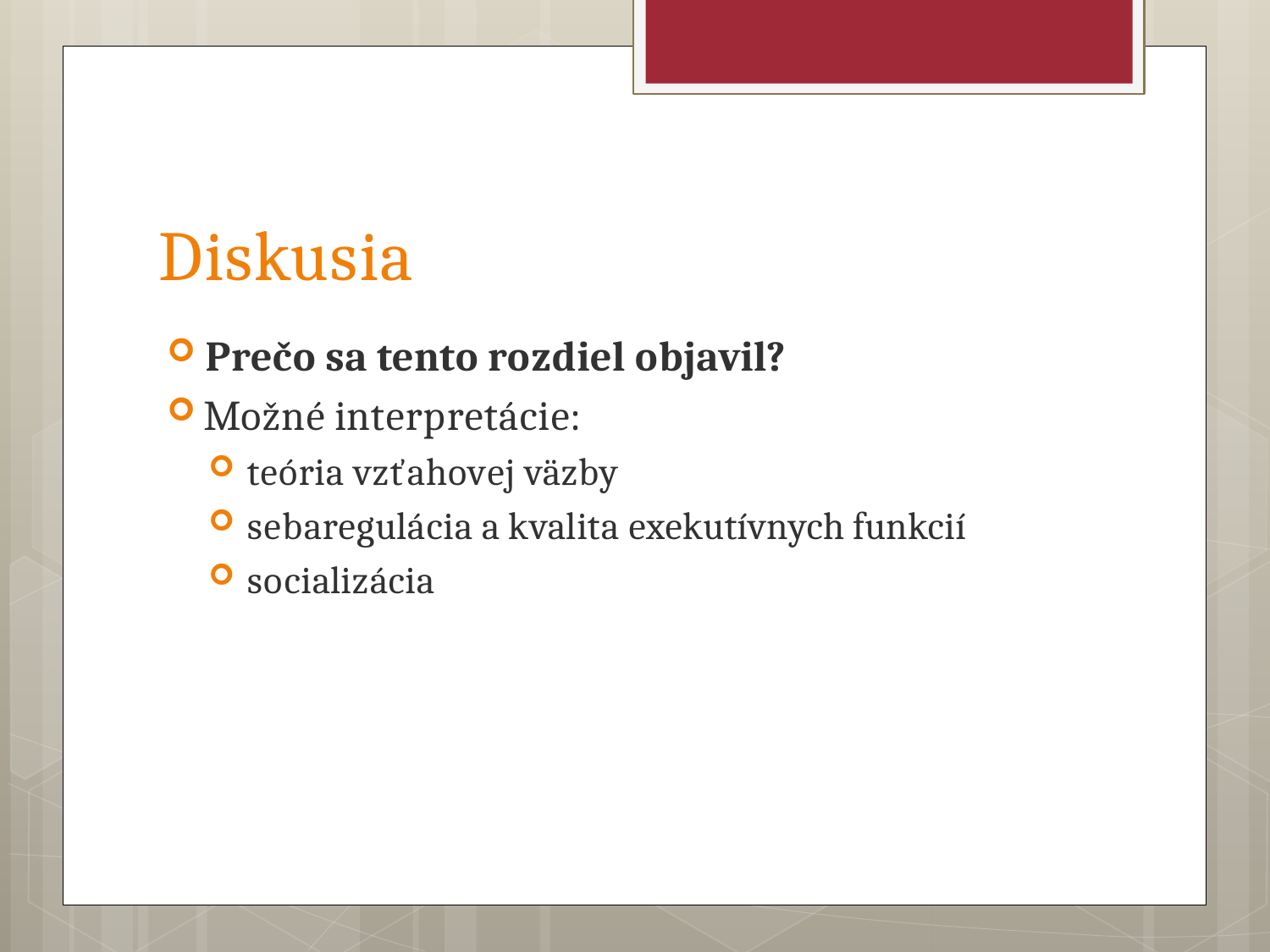

# Diskusia
Prečo sa tento rozdiel objavil?
Možné interpretácie:
teória vzťahovej väzby
sebaregulácia a kvalita exekutívnych funkcií
socializácia